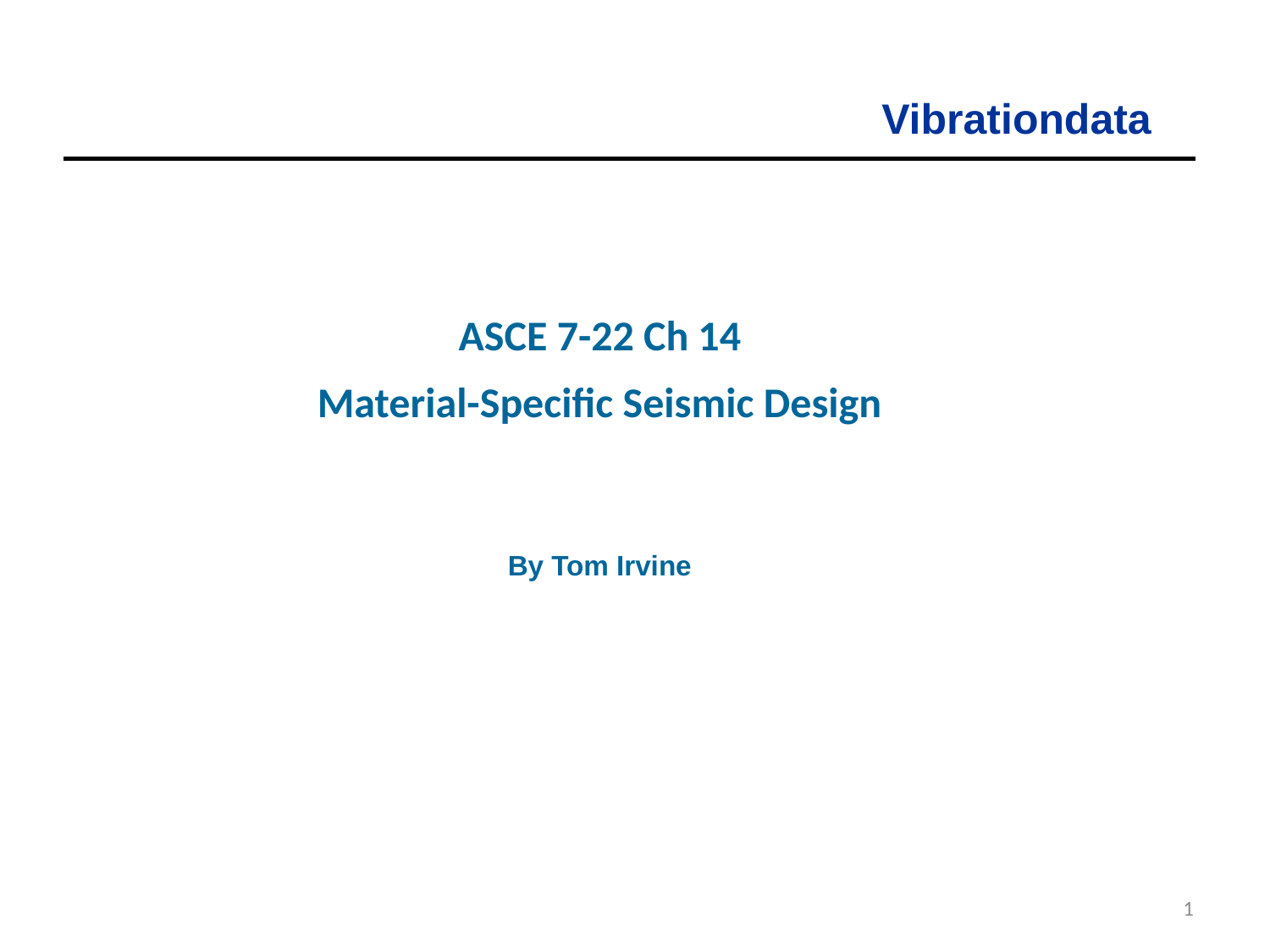

ASCE 7-22 Ch 14
Material-Specific Seismic Design

By Tom Irvine

1